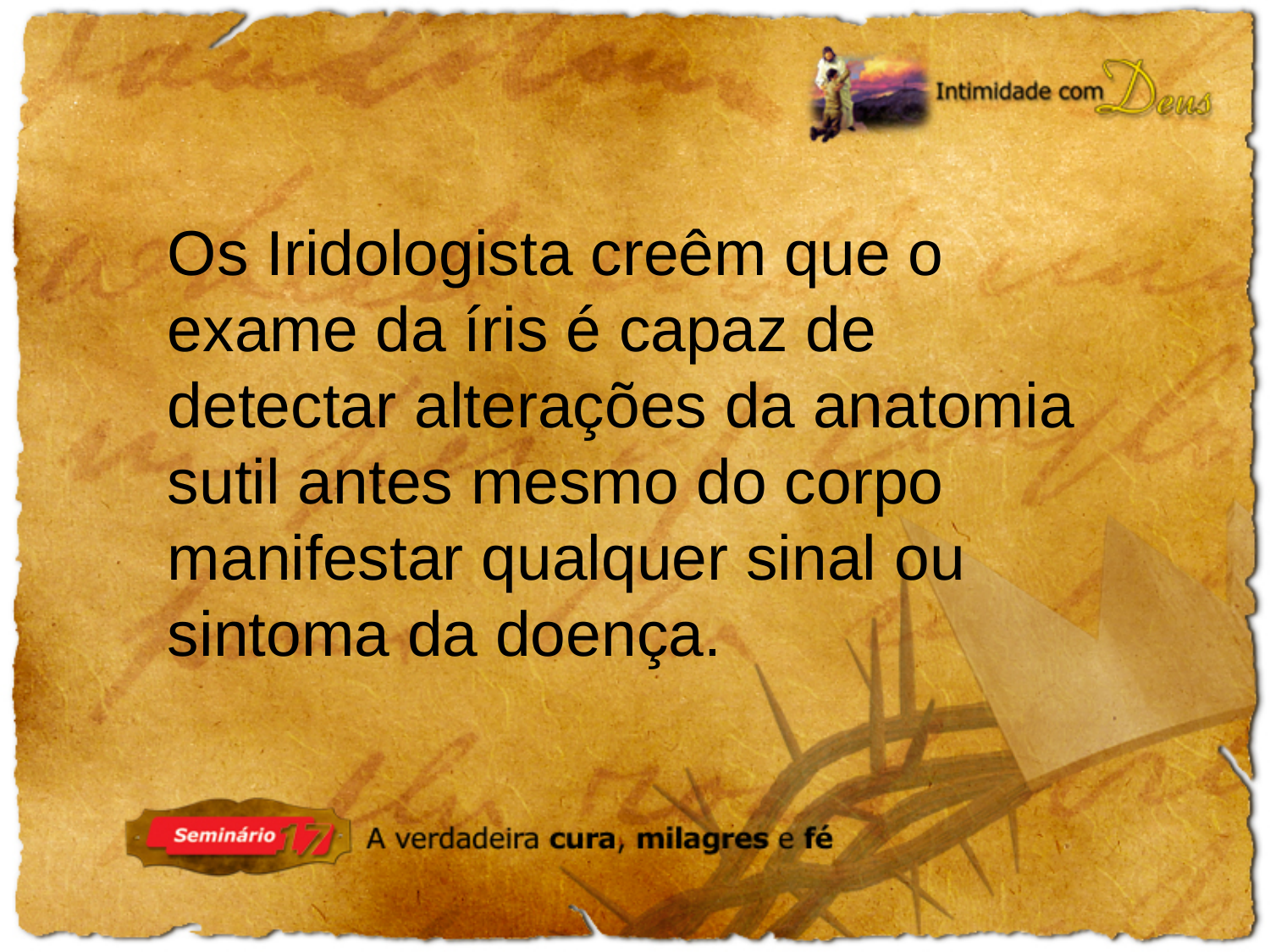

Os Iridologista creêm que o exame da íris é capaz de detectar alterações da anatomia sutil antes mesmo do corpo manifestar qualquer sinal ou sintoma da doença.